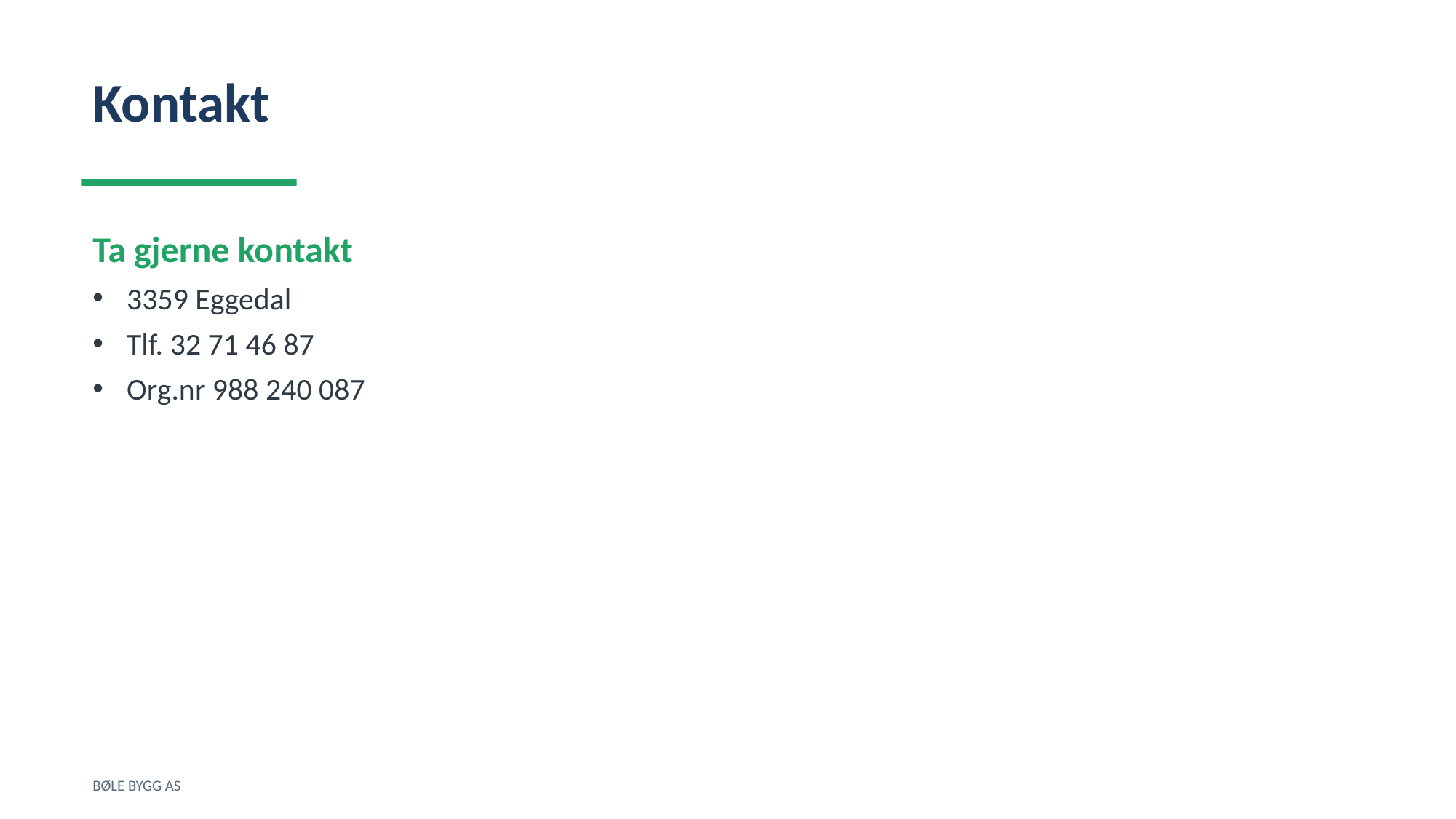

Kontakt

Ta gjerne kontakt
3359 Eggedal
Tlf. 32 71 46 87
Org.nr 988 240 087
BØLE BYGG AS